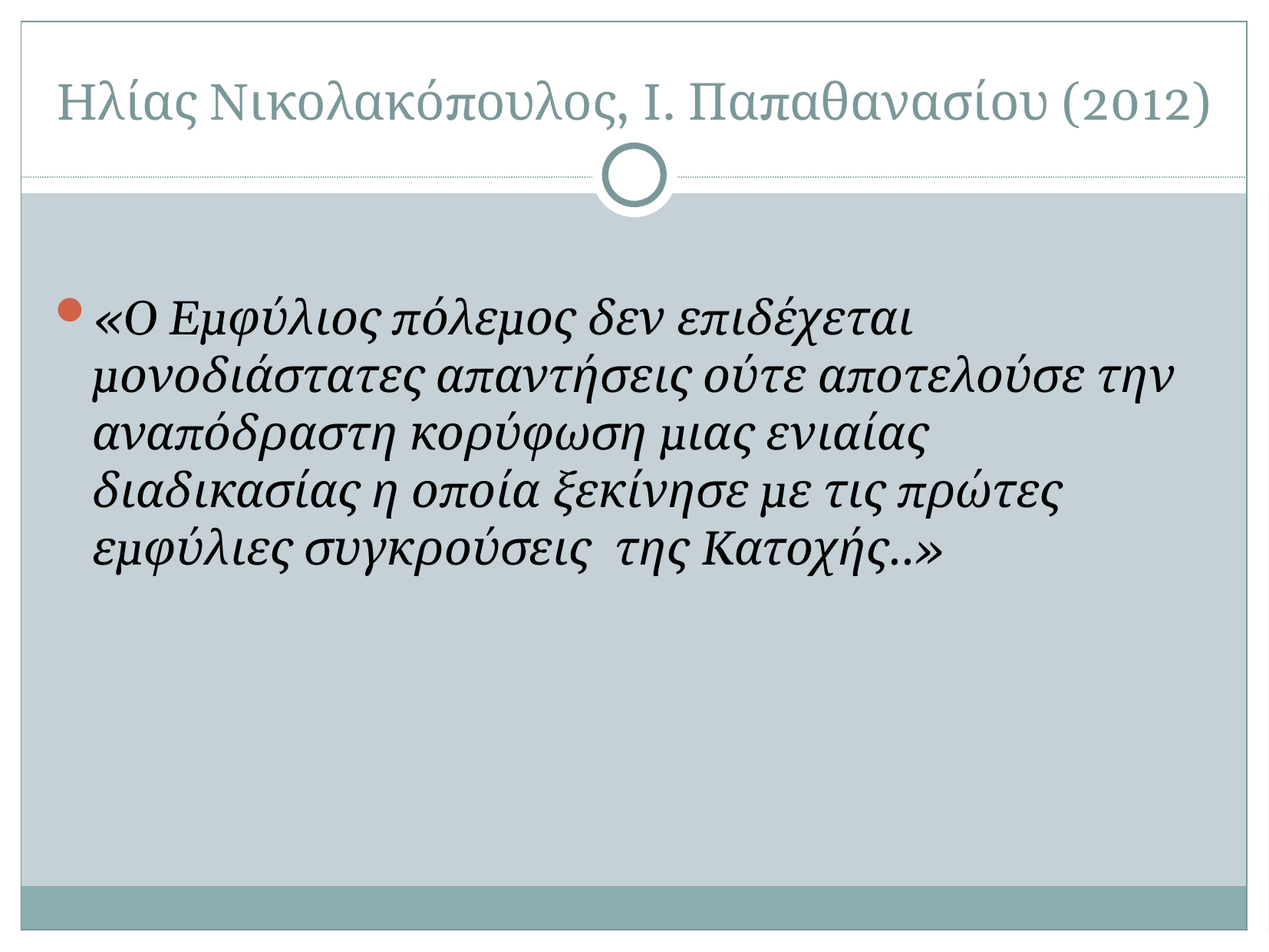

# Ηλίας Νικολακόπουλος, Ι. Παπαθανασίου (2012)

«Ο Εμφύλιος πόλεμος δεν επιδέχεται μονοδιάστατες απαντήσεις ούτε αποτελούσε την αναπόδραστη κορύφωση μιας ενιαίας διαδικασίας η οποία ξεκίνησε με τις πρώτες εμφύλιες συγκρούσεις  της Κατοχής..»